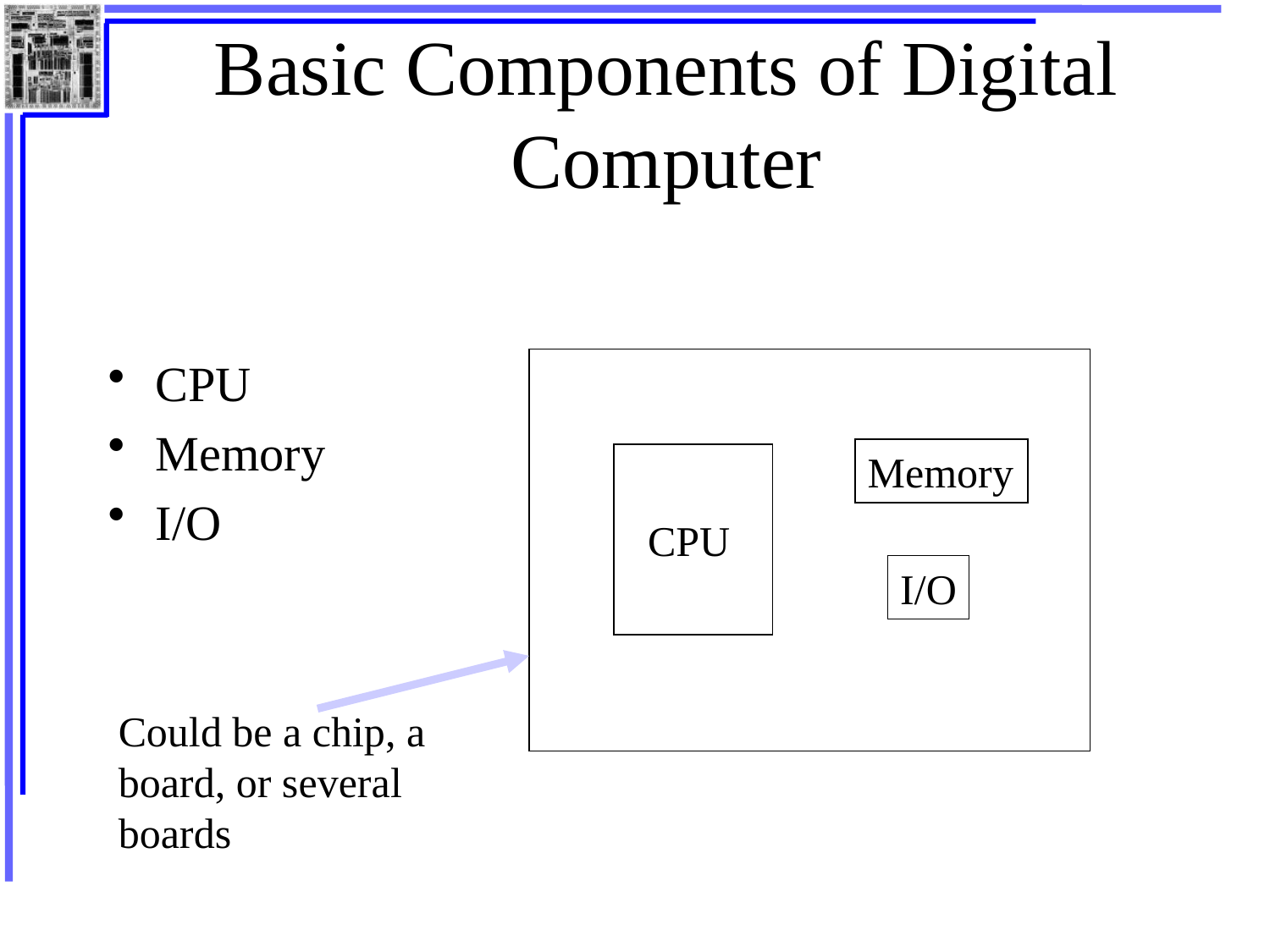

# Basic Components of Digital Computer

CPU
Memory
I/O

Memory

CPU
I/O

Could be a chip, a board, or several boards
3